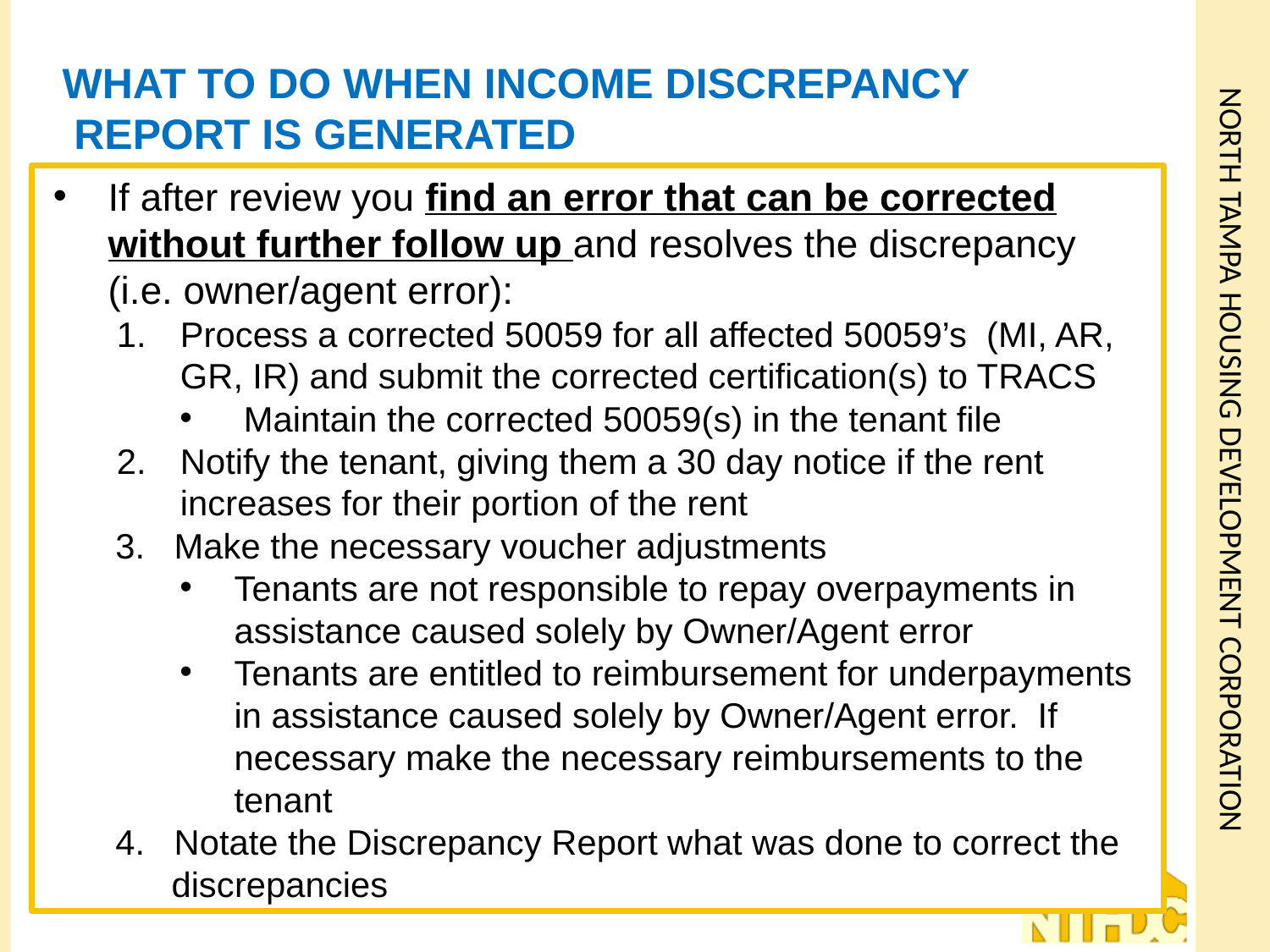

# What to do when Income Discrepancy Report is Generated
If after review you find an error that can be corrected without further follow up and resolves the discrepancy (i.e. owner/agent error):
Process a corrected 50059 for all affected 50059’s  (MI, AR, GR, IR) and submit the corrected certification(s) to TRACS
Maintain the corrected 50059(s) in the tenant file
Notify the tenant, giving them a 30 day notice if the rent increases for their portion of the rent
3.   Make the necessary voucher adjustments
Tenants are not responsible to repay overpayments in assistance caused solely by Owner/Agent error
Tenants are entitled to reimbursement for underpayments in assistance caused solely by Owner/Agent error.  If necessary make the necessary reimbursements to the tenant
4.   Notate the Discrepancy Report what was done to correct the discrepancies